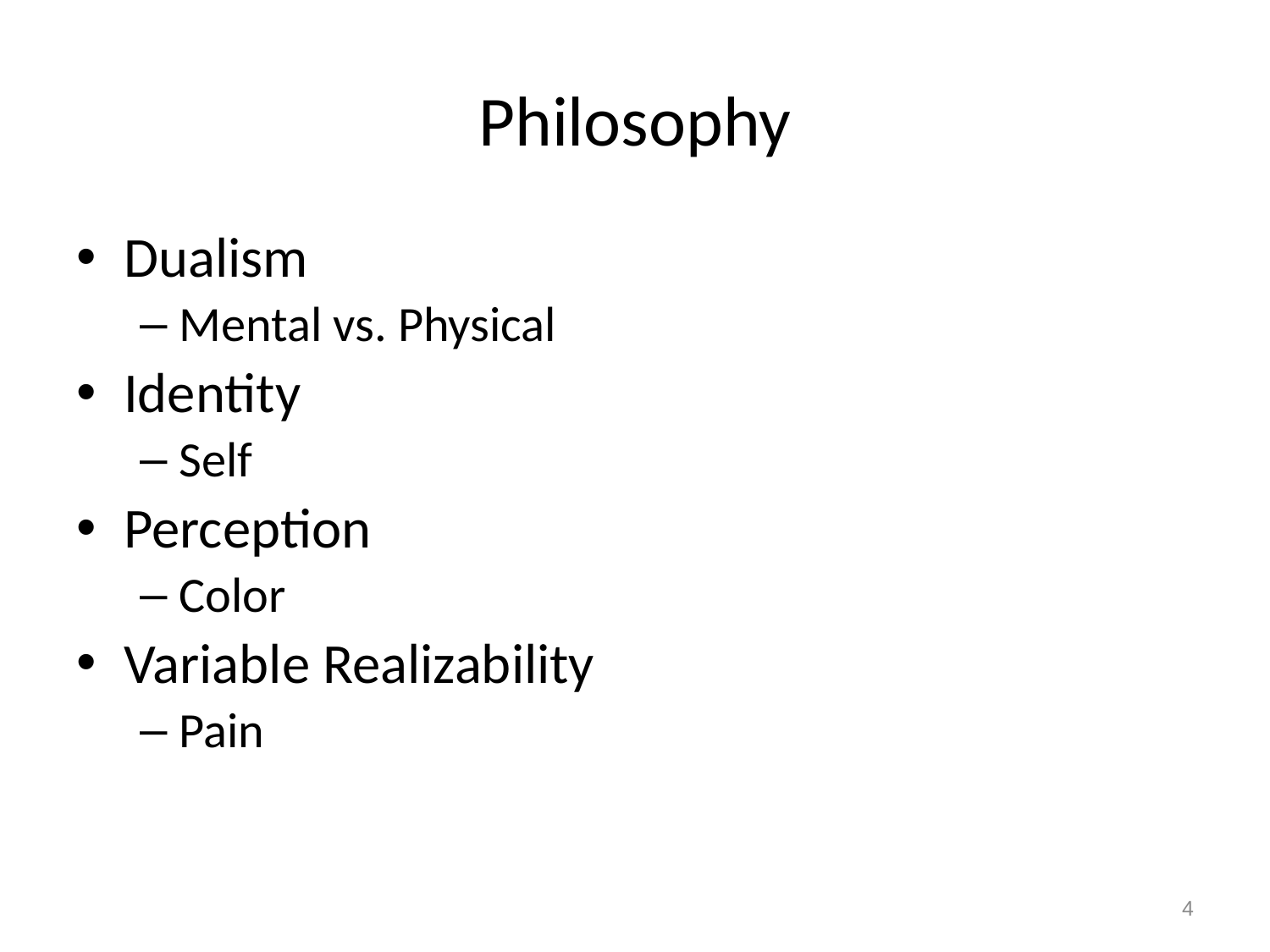

# Philosophy
Dualism
Mental vs. Physical
Identity
Self
Perception
Color
Variable Realizability
Pain
4